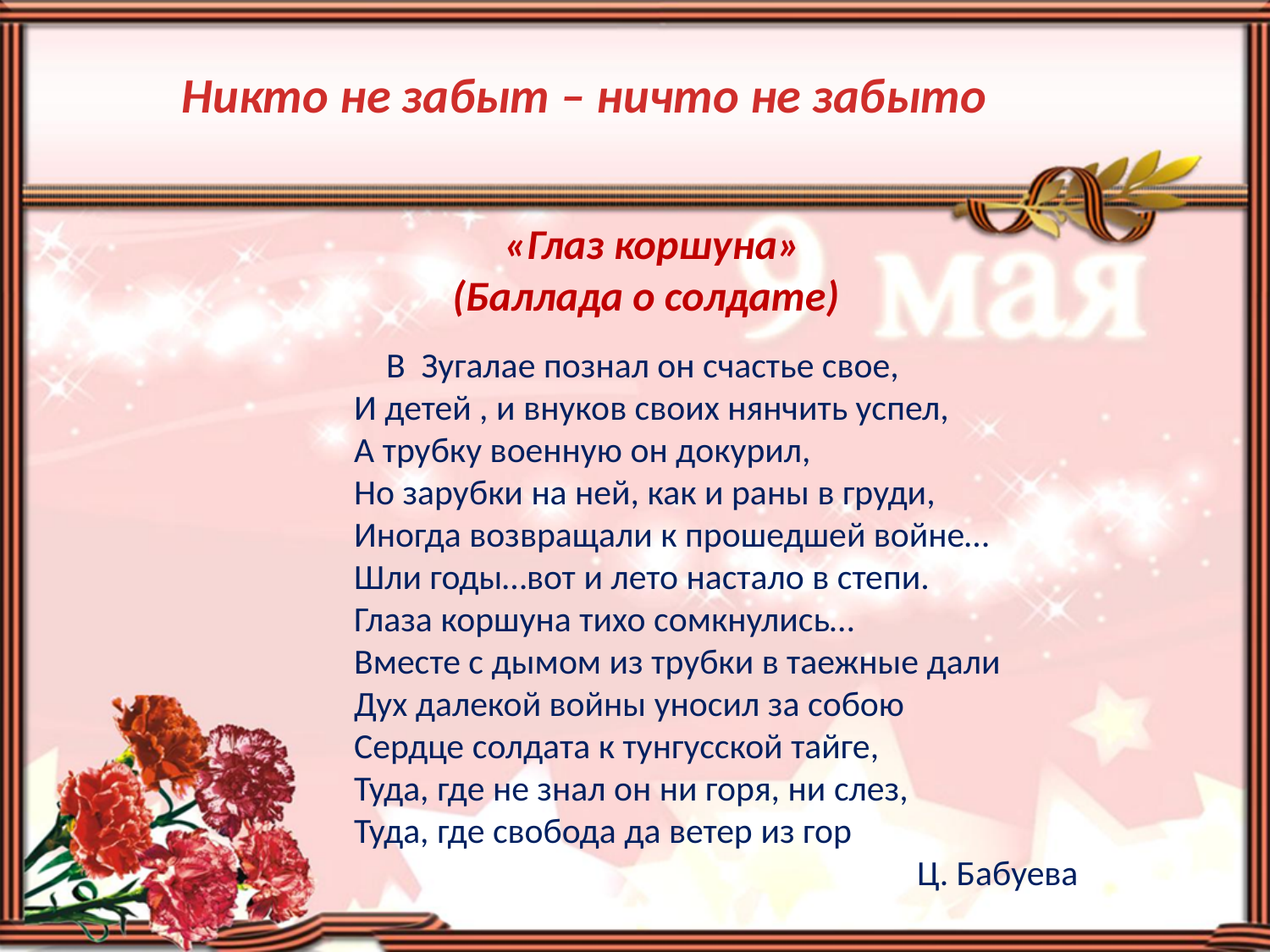

Никто не забыт – ничто не забыто

  «Глаз коршуна»
 (Баллада о солдате)
    В  Зугалае познал он счастье свое,
И детей , и внуков своих нянчить успел,
А трубку военную он докурил,
Но зарубки на ней, как и раны в груди,
Иногда возвращали к прошедшей войне…
Шли годы…вот и лето настало в степи.
Глаза коршуна тихо сомкнулись…
Вместе с дымом из трубки в таежные дали
Дух далекой войны уносил за собою
Сердце солдата к тунгусской тайге,
Туда, где не знал он ни горя, ни слез,
Туда, где свобода да ветер из гор
                                                                      Ц. Бабуева